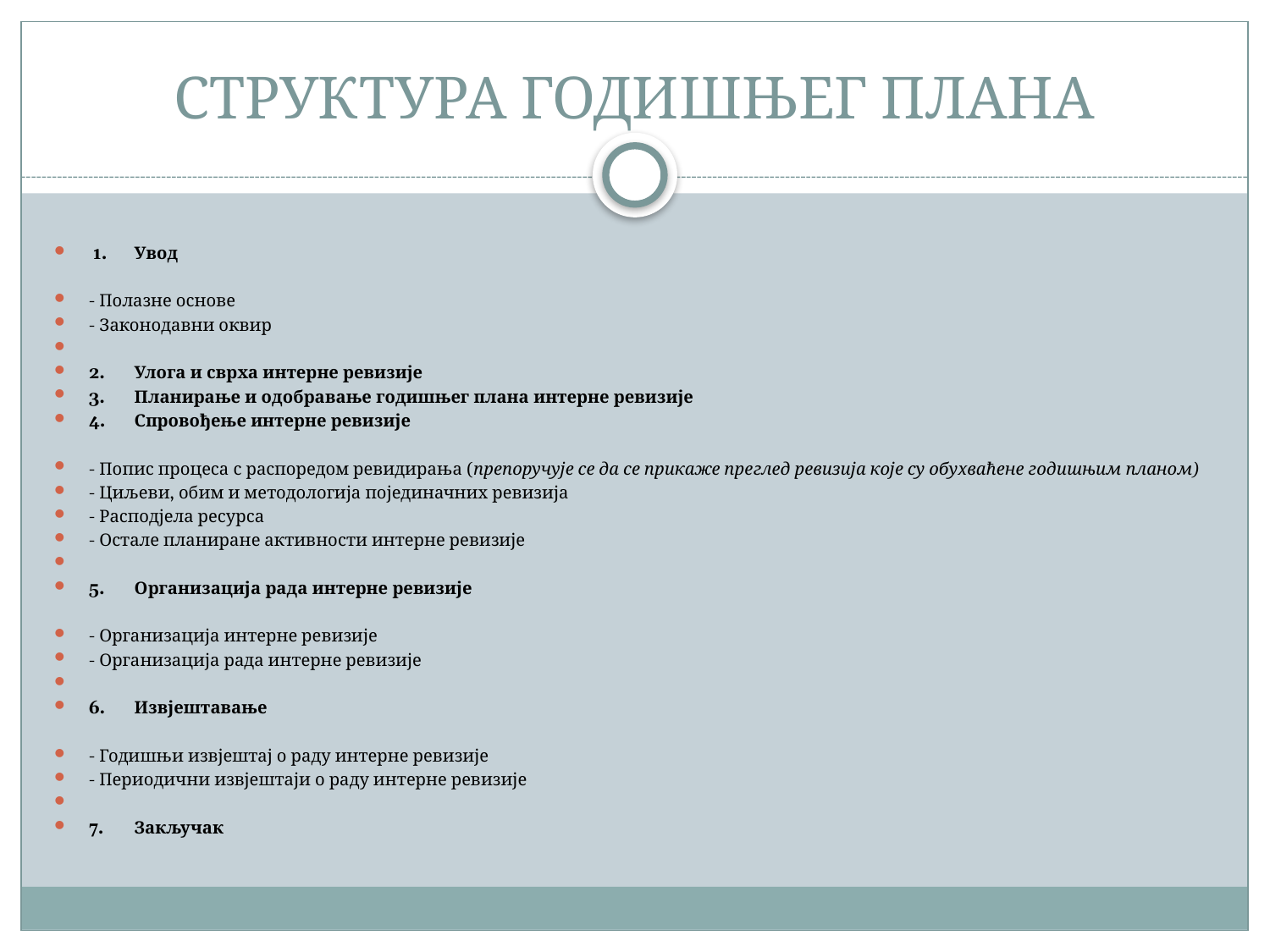

# СТРУКТУРА ГОДИШЊЕГ ПЛАНА

 1. 	Увод

- Полазне основе
- Законодавни оквир

2. 	Улога и сврха интерне ревизије
3. 	Планирање и одобравање годишњег плана интерне ревизије
4. 	Спровођење интерне ревизије

- Попис процеса с распоредом ревидирања (препоручује се да се прикаже преглед ревизија које су обухваћене годишњим планом)
- Циљеви, обим и методологија појединачних ревизија
- Расподјела ресурса
- Остале планиране активности интерне ревизије

5. 	Организација рада интерне ревизије

- Организација интерне ревизије
- Организација рада интерне ревизије

6. 	Извјештавање

- Годишњи извјештај о раду интерне ревизије
- Периодични извјештаји о раду интерне ревизије

7. 	Закључак